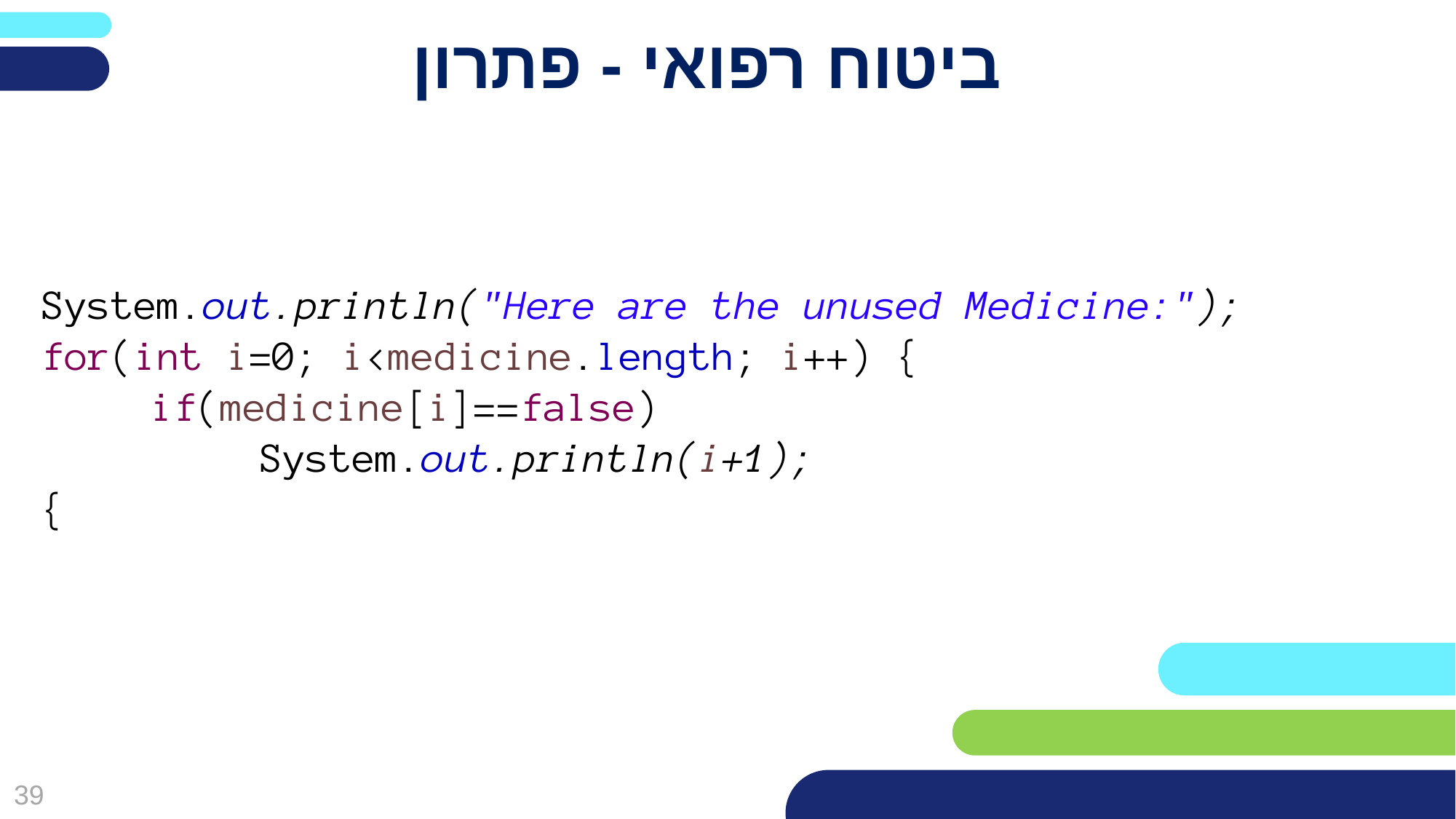

# ביטוח רפואי - פתרון
System.out.println("Here are the unused Medicine:");
for(int i=0; i<medicine.length; i++) {
	if(medicine[i]==false)
		System.out.println(i+1);
{